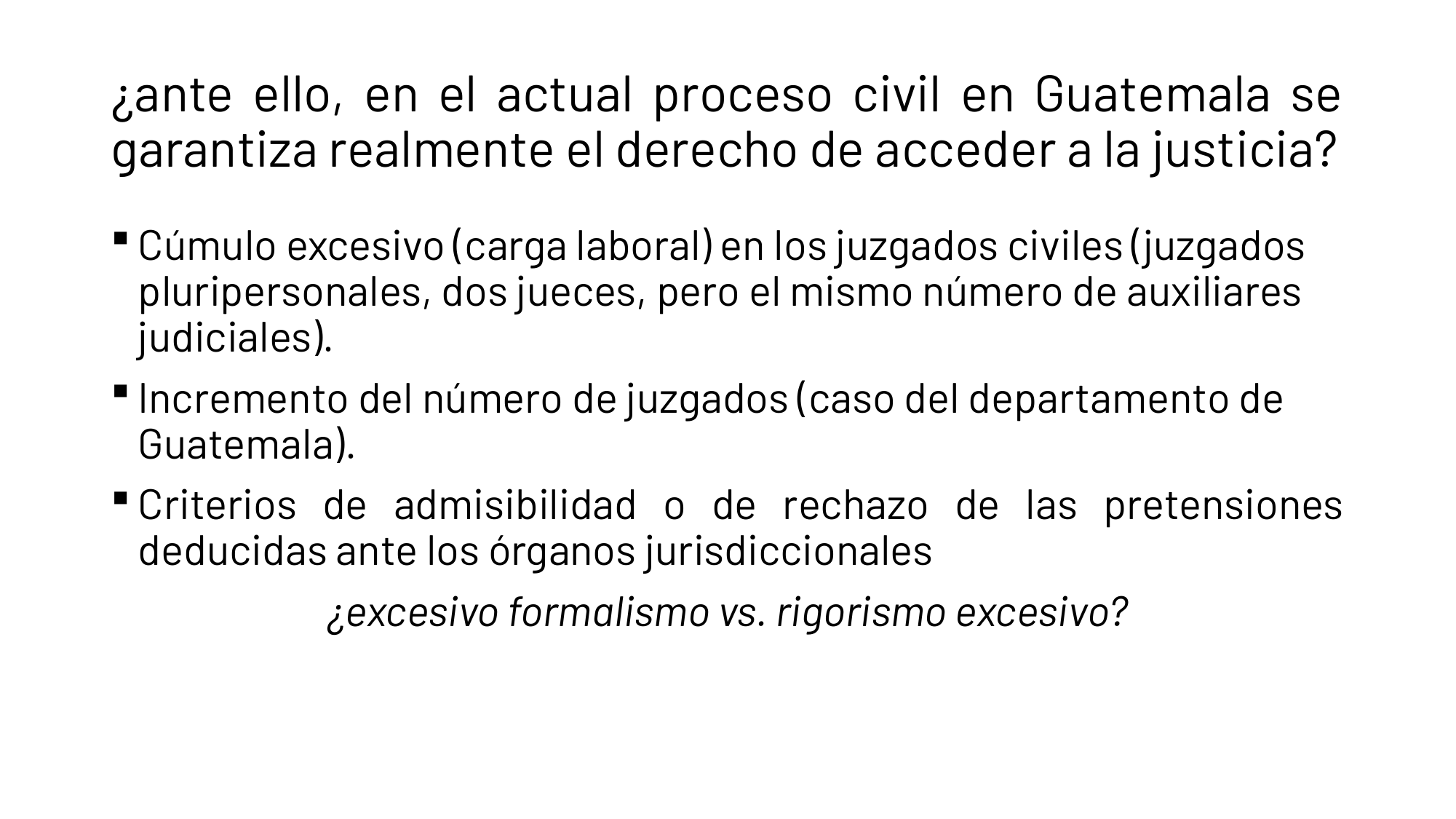

# ¿ante ello, en el actual proceso civil en Guatemala se garantiza realmente el derecho de acceder a la justicia?
Cúmulo excesivo (carga laboral) en los juzgados civiles (juzgados pluripersonales, dos jueces, pero el mismo número de auxiliares judiciales).
Incremento del número de juzgados (caso del departamento de Guatemala).
Criterios de admisibilidad o de rechazo de las pretensiones deducidas ante los órganos jurisdiccionales
¿excesivo formalismo vs. rigorismo excesivo?